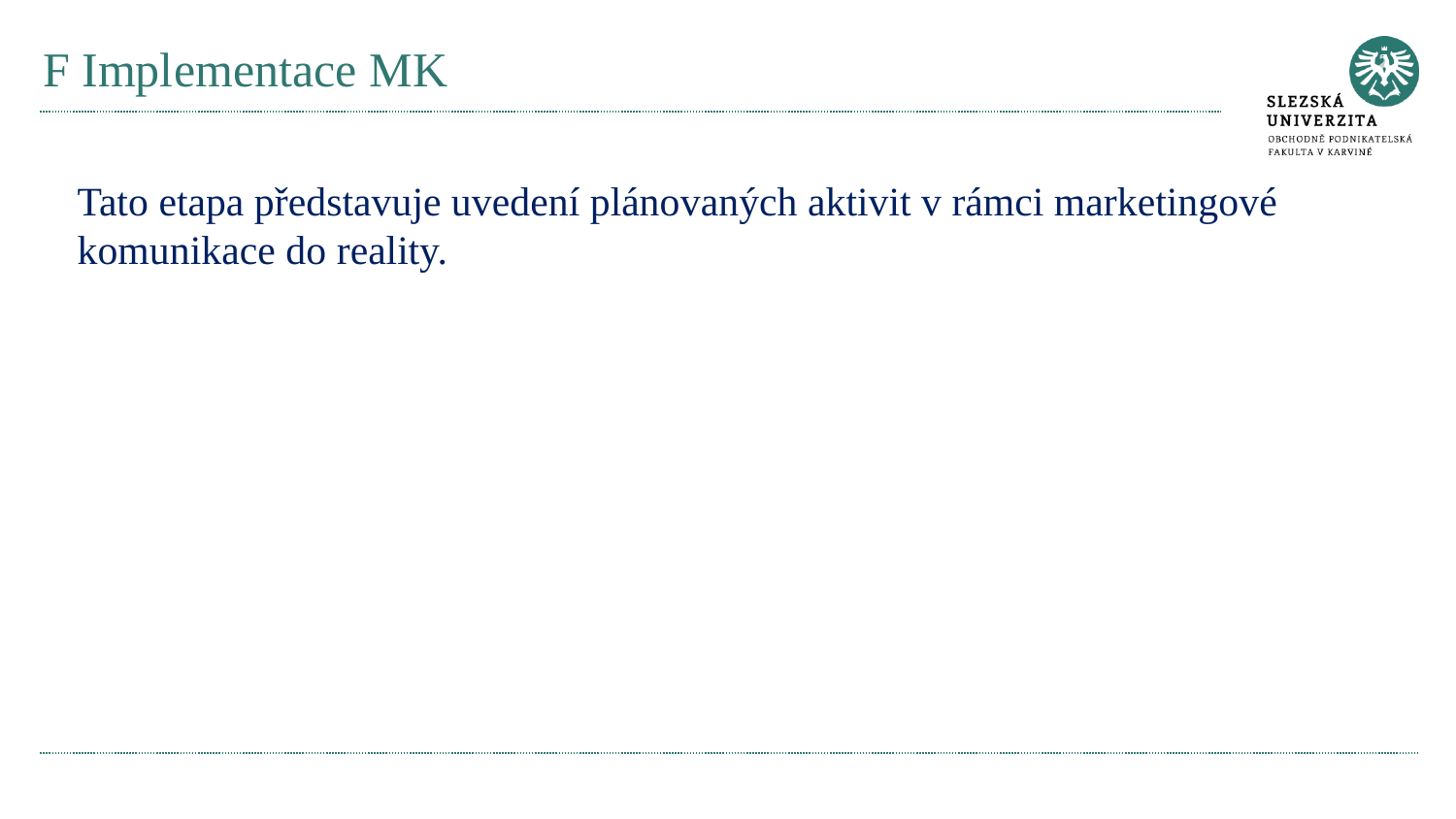

# F Implementace MK
Tato etapa představuje uvedení plánovaných aktivit v rámci marketingové komunikace do reality.